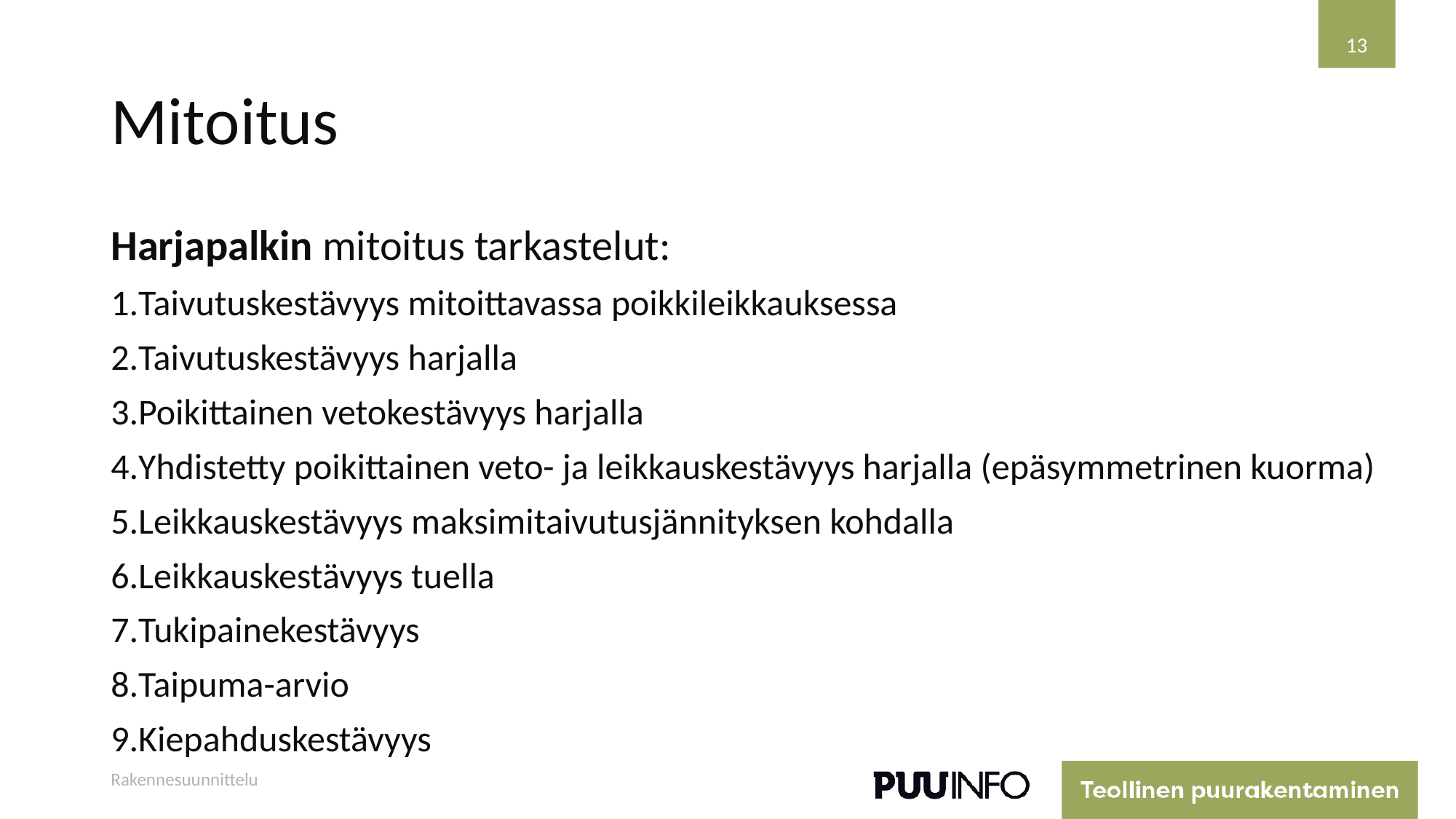

13
# Mitoitus
Harjapalkin mitoitus tarkastelut:
Taivutuskestävyys mitoittavassa poikkileikkauksessa
Taivutuskestävyys harjalla
Poikittainen vetokestävyys harjalla
Yhdistetty poikittainen veto- ja leikkauskestävyys harjalla (epäsymmetrinen kuorma)
Leikkauskestävyys maksimitaivutusjännityksen kohdalla
Leikkauskestävyys tuella
Tukipainekestävyys
Taipuma-arvio
Kiepahduskestävyys

Rakennesuunnittelu